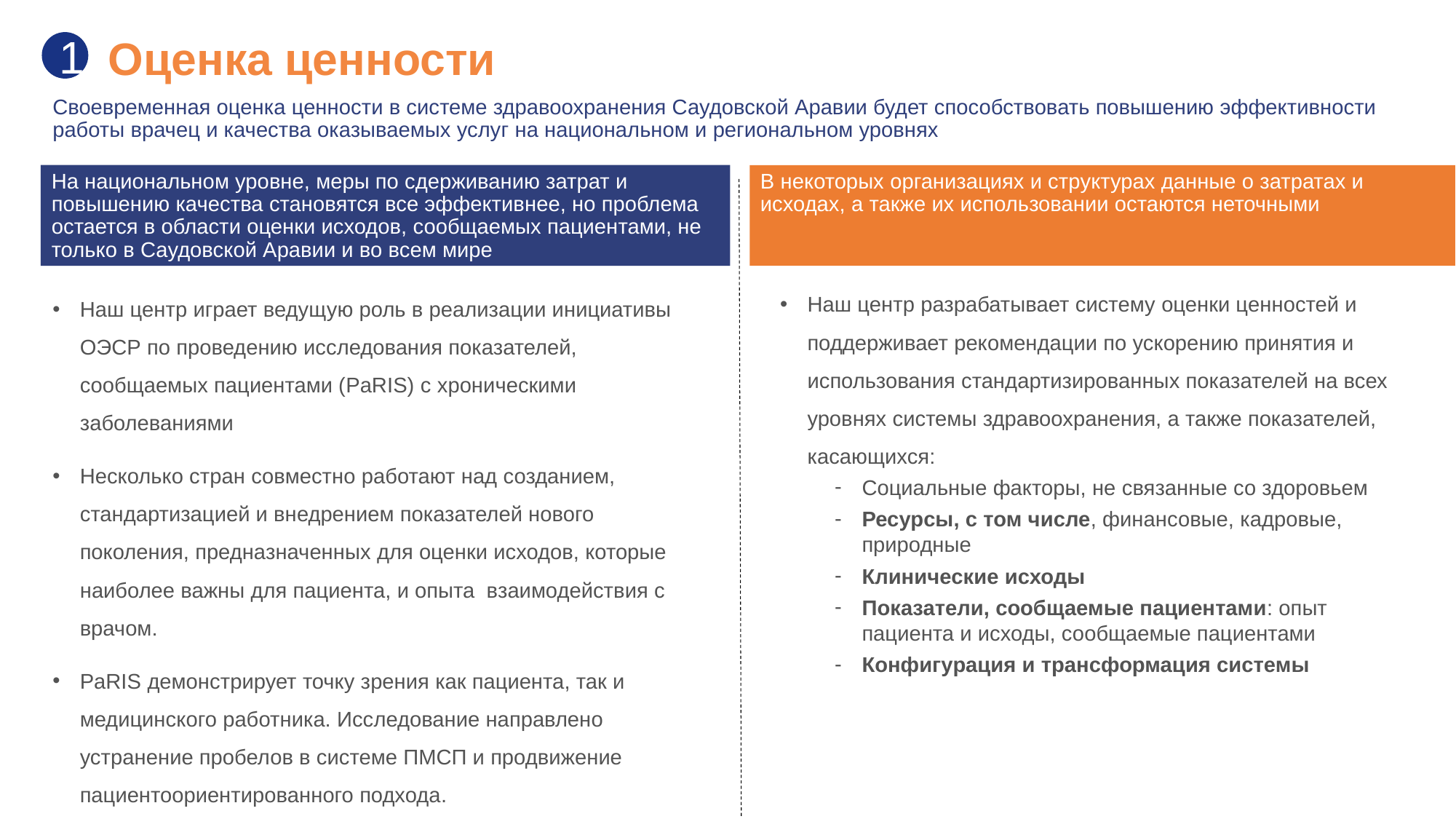

# Оценка ценности
1
Своевременная оценка ценности в системе здравоохранения Саудовской Аравии будет способствовать повышению эффективности работы врачец и качества оказываемых услуг на национальном и региональном уровнях
На национальном уровне, меры по сдерживанию затрат и повышению качества становятся все эффективнее, но проблема остается в области оценки исходов, сообщаемых пациентами, не только в Саудовской Аравии и во всем мире
В некоторых организациях и структурах данные о затратах и исходах, а также их использовании остаются неточными
Наш центр разрабатывает систему оценки ценностей и поддерживает рекомендации по ускорению принятия и использования стандартизированных показателей на всех уровнях системы здравоохранения, а также показателей, касающихся:
Социальные факторы, не связанные со здоровьем
Ресурсы, с том числе, финансовые, кадровые, природные
Клинические исходы
Показатели, сообщаемые пациентами: опыт пациента и исходы, сообщаемые пациентами
Конфигурация и трансформация системы
Наш центр играет ведущую роль в реализации инициативы ОЭСР по проведению исследования показателей, сообщаемых пациентами (PaRIS) с хроническими заболеваниями
Несколько стран совместно работают над созданием, стандартизацией и внедрением показателей нового поколения, предназначенных для оценки исходов, которые наиболее важны для пациента, и опыта  взаимодействия с врачом.
PaRIS демонстрирует точку зрения как пациента, так и медицинского работника. Исследование направлено устранение пробелов в системе ПМСП и продвижение пациентоориентированного подхода.